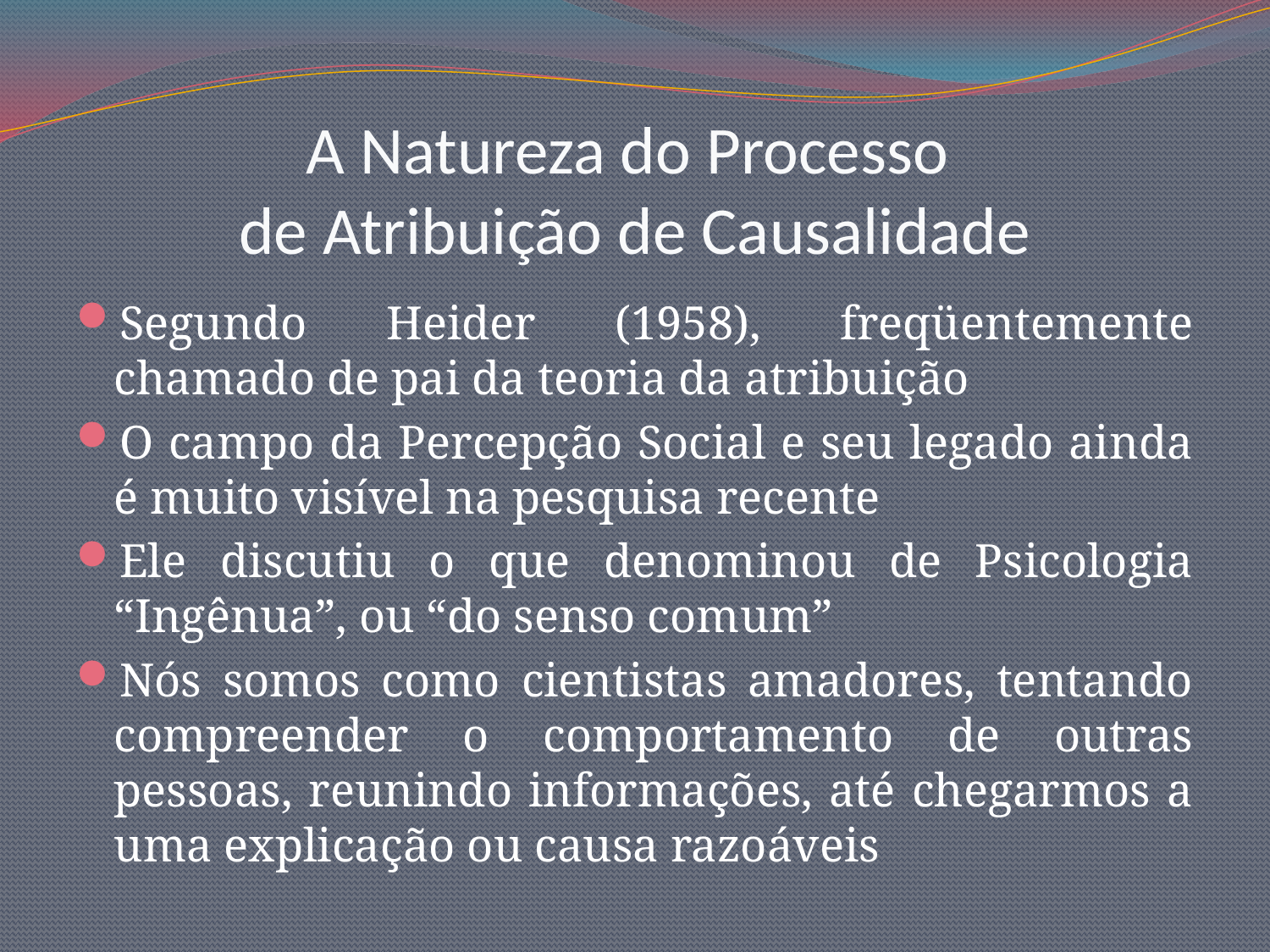

# A Natureza do Processo de Atribuição de Causalidade
Segundo Heider (1958), freqüentemente chamado de pai da teoria da atribuição
O campo da Percepção Social e seu legado ainda é muito visível na pesquisa recente
Ele discutiu o que denominou de Psicologia “Ingênua”, ou “do senso comum”
Nós somos como cientistas amadores, tentando compreender o comportamento de outras pessoas, reunindo informações, até chegarmos a uma explicação ou causa razoáveis